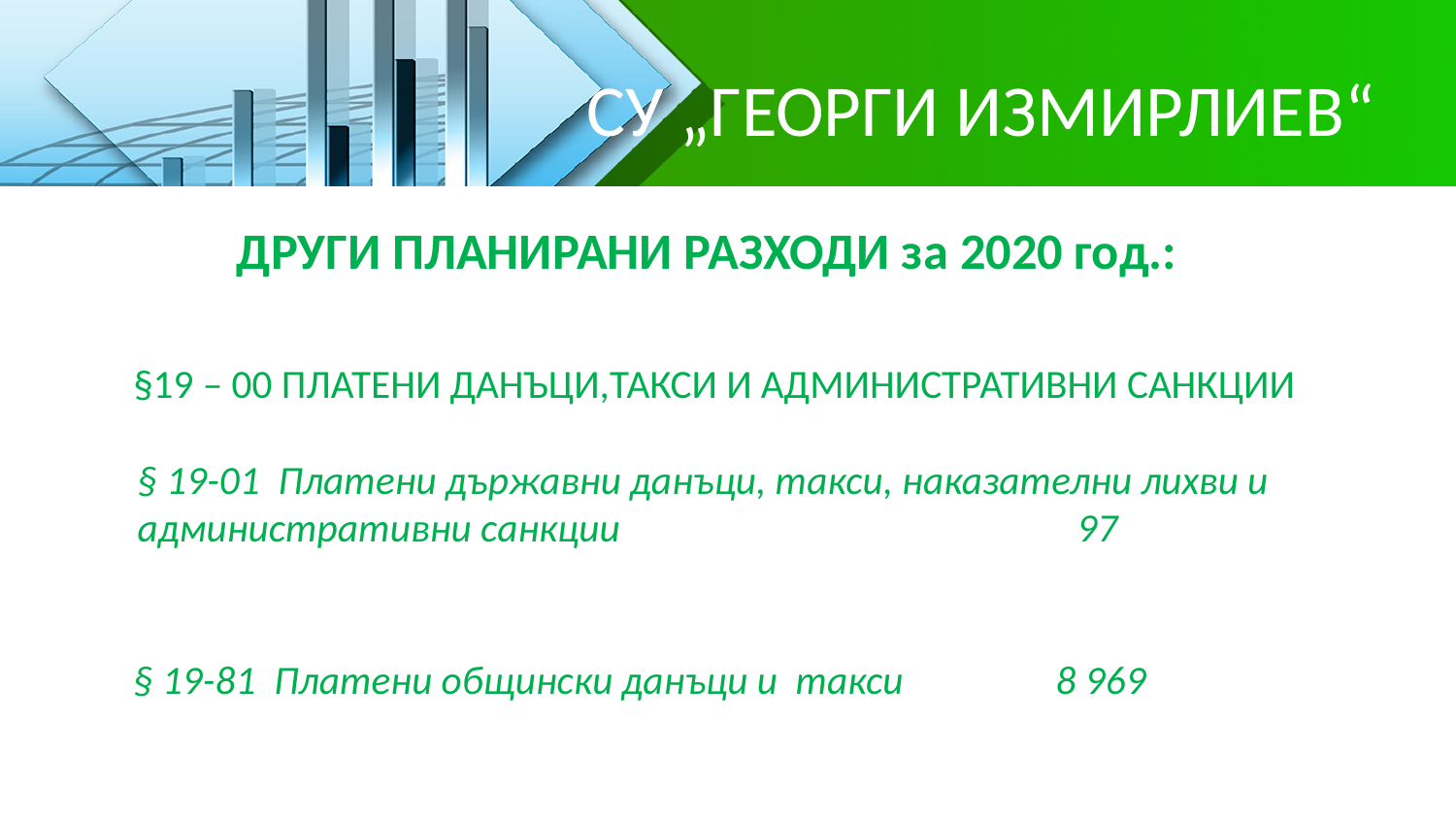

# СУ „ГЕОРГИ ИЗМИРЛИЕВ“
             ДРУГИ ПЛАНИРАНИ РАЗХОДИ за 2020 год.:

     §19 – 00 ПЛАТЕНИ ДАНЪЦИ,ТАКСИ И АДМИНИСТРАТИВНИ САНКЦИИ
§ 19-01  Платени държавни данъци, такси, наказателни лихви и административни санкции                                                   97
     § 19-81  Платени общински данъци и  такси                 8 969